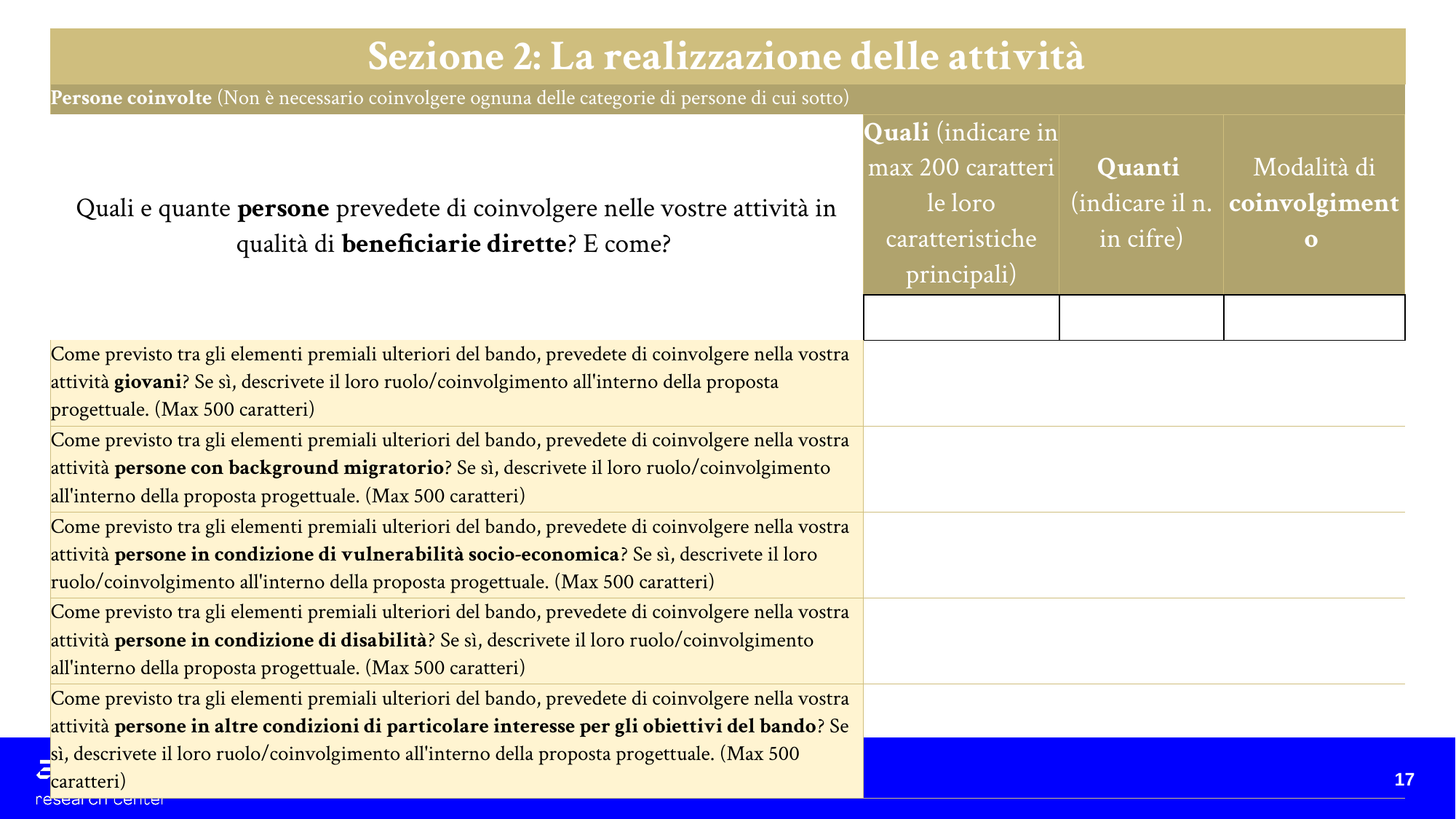

| Sezione 2: La realizzazione delle attività |
| --- |
| Persone coinvolte (Non è necessario coinvolgere ognuna delle categorie di persone di cui sotto) |  |  |  |
| --- | --- | --- | --- |
| Quali e quante persone prevedete di coinvolgere nelle vostre attività in qualità di beneficiarie dirette? E come? | Quali (indicare in max 200 caratteri le loro caratteristiche principali) | Quanti (indicare il n. in cifre) | Modalità di coinvolgimento |
|  |  |  |  |
| Come previsto tra gli elementi premiali ulteriori del bando, prevedete di coinvolgere nella vostra attività giovani? Se sì, descrivete il loro ruolo/coinvolgimento all'interno della proposta progettuale. (Max 500 caratteri) |  |  |  |
| Come previsto tra gli elementi premiali ulteriori del bando, prevedete di coinvolgere nella vostra attività persone con background migratorio? Se sì, descrivete il loro ruolo/coinvolgimento all'interno della proposta progettuale. (Max 500 caratteri) |  |  |  |
| Come previsto tra gli elementi premiali ulteriori del bando, prevedete di coinvolgere nella vostra attività persone in condizione di vulnerabilità socio-economica? Se sì, descrivete il loro ruolo/coinvolgimento all'interno della proposta progettuale. (Max 500 caratteri) |  |  |  |
| Come previsto tra gli elementi premiali ulteriori del bando, prevedete di coinvolgere nella vostra attività persone in condizione di disabilità? Se sì, descrivete il loro ruolo/coinvolgimento all'interno della proposta progettuale. (Max 500 caratteri) |  |  |  |
| Come previsto tra gli elementi premiali ulteriori del bando, prevedete di coinvolgere nella vostra attività persone in altre condizioni di particolare interesse per gli obiettivi del bando? Se sì, descrivete il loro ruolo/coinvolgimento all'interno della proposta progettuale. (Max 500 caratteri) |  |  |  |